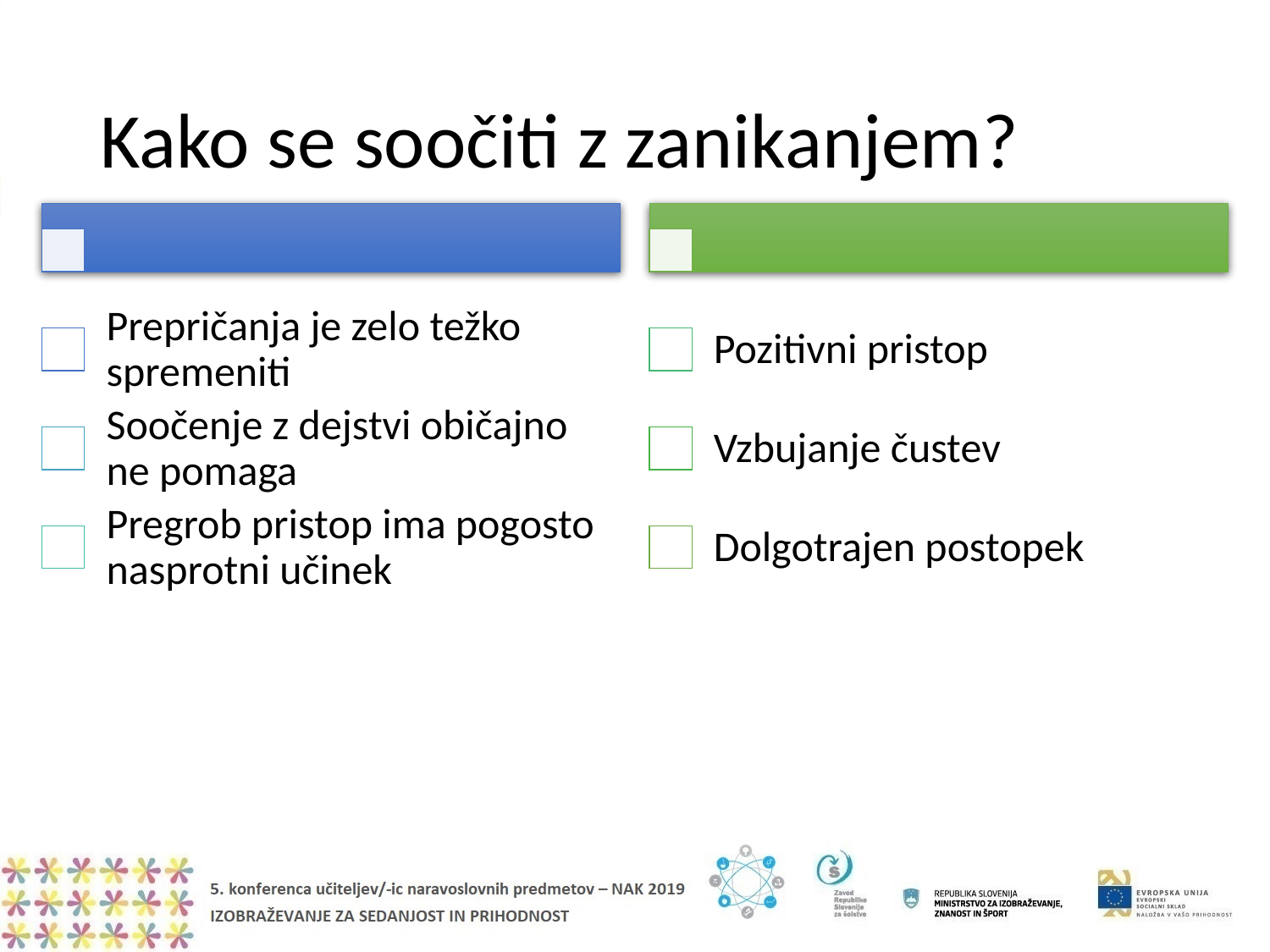

# Kako se soočiti z zanikanjem?

Prepričanja je zelo težko spremeniti
Soočenje z dejstvi običajno ne pomaga
Pregrob pristop ima pogosto nasprotni učinek

Pozitivni pristop
Vzbujanje čustev
Dolgotrajen postopek